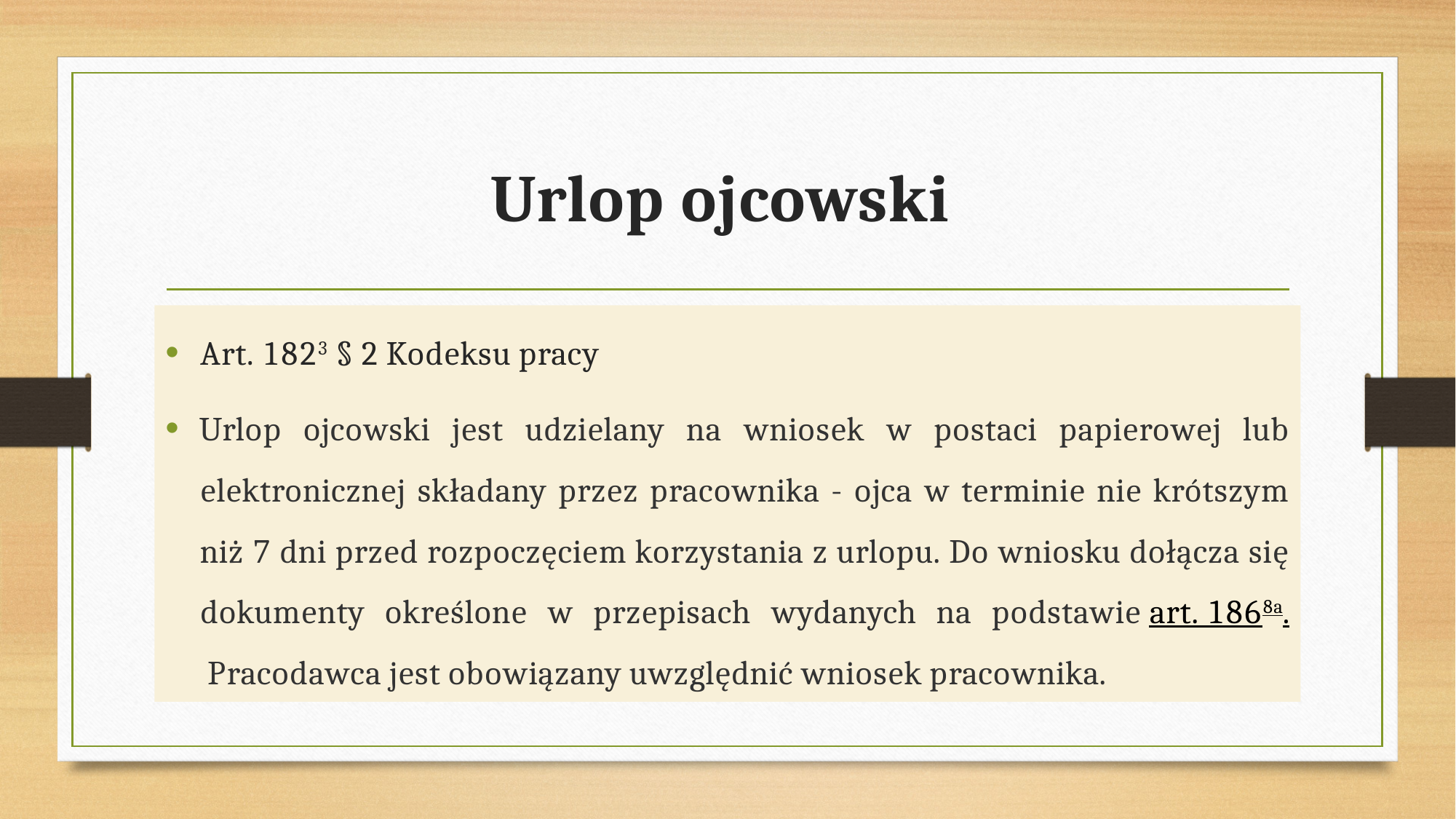

# Urlop ojcowski
Art. 1823 § 2 Kodeksu pracy
Urlop ojcowski jest udzielany na wniosek w postaci papierowej lub elektronicznej składany przez pracownika - ojca w terminie nie krótszym niż 7 dni przed rozpoczęciem korzystania z urlopu. Do wniosku dołącza się dokumenty określone w przepisach wydanych na podstawie art. 1868a. Pracodawca jest obowiązany uwzględnić wniosek pracownika.